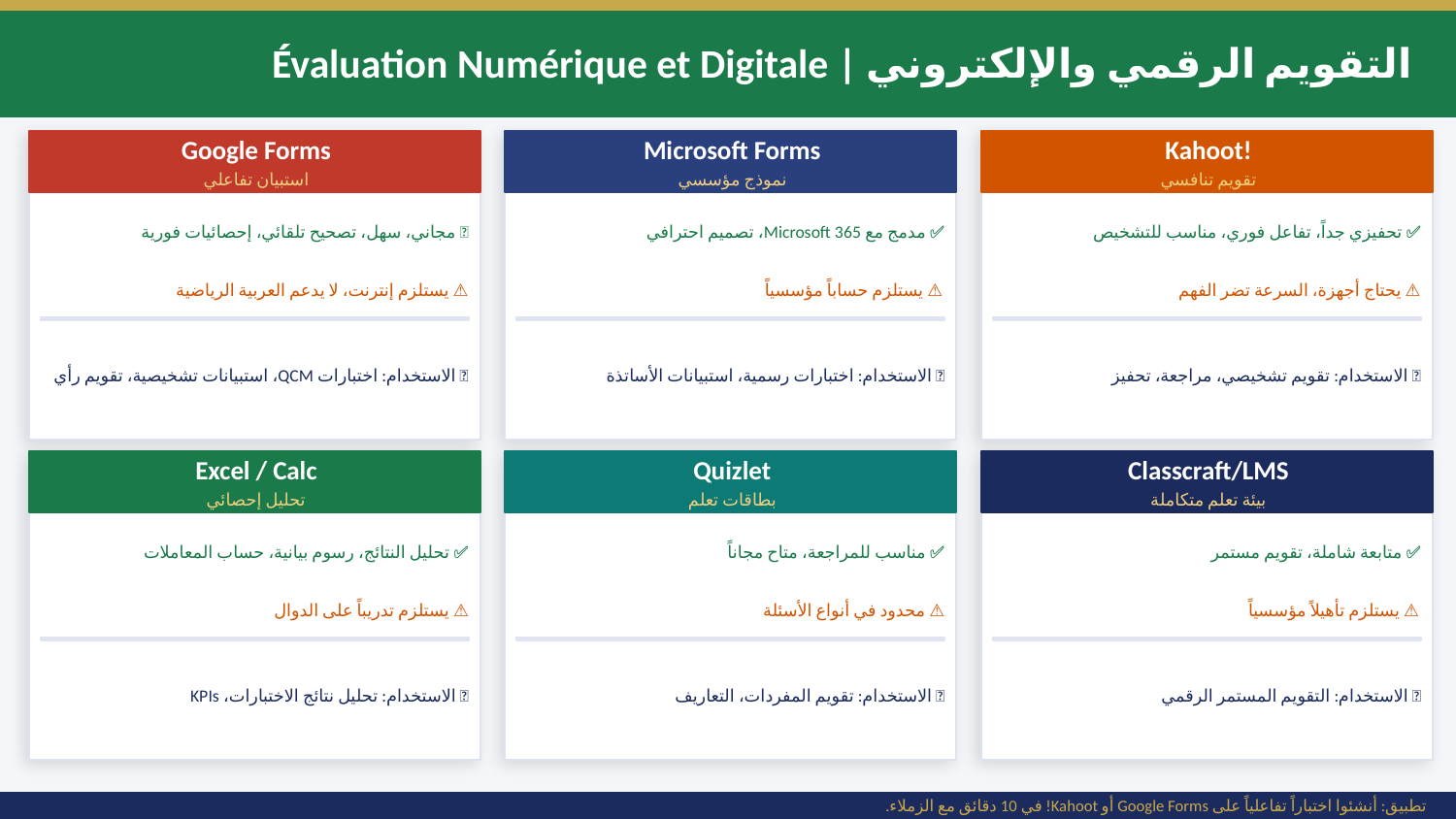

التقويم الرقمي والإلكتروني | Évaluation Numérique et Digitale

Google Forms

Microsoft Forms

Kahoot!
استبيان تفاعلي
نموذج مؤسسي
تقويم تنافسي
✅ مجاني، سهل، تصحيح تلقائي، إحصائيات فورية
✅ مدمج مع Microsoft 365، تصميم احترافي
✅ تحفيزي جداً، تفاعل فوري، مناسب للتشخيص
⚠ يستلزم إنترنت، لا يدعم العربية الرياضية
⚠ يستلزم حساباً مؤسسياً
⚠ يحتاج أجهزة، السرعة تضر الفهم

📌 الاستخدام: اختبارات QCM، استبيانات تشخيصية، تقويم رأي
📌 الاستخدام: اختبارات رسمية، استبيانات الأساتذة
📌 الاستخدام: تقويم تشخيصي، مراجعة، تحفيز

Excel / Calc

Quizlet

Classcraft/LMS
تحليل إحصائي
بطاقات تعلم
بيئة تعلم متكاملة
✅ تحليل النتائج، رسوم بيانية، حساب المعاملات
✅ مناسب للمراجعة، متاح مجاناً
✅ متابعة شاملة، تقويم مستمر
⚠ يستلزم تدريباً على الدوال
⚠ محدود في أنواع الأسئلة
⚠ يستلزم تأهيلاً مؤسسياً

📌 الاستخدام: تحليل نتائج الاختبارات، KPIs
📌 الاستخدام: تقويم المفردات، التعاريف
📌 الاستخدام: التقويم المستمر الرقمي

تطبيق: أنشئوا اختباراً تفاعلياً على Google Forms أو Kahoot! في 10 دقائق مع الزملاء.